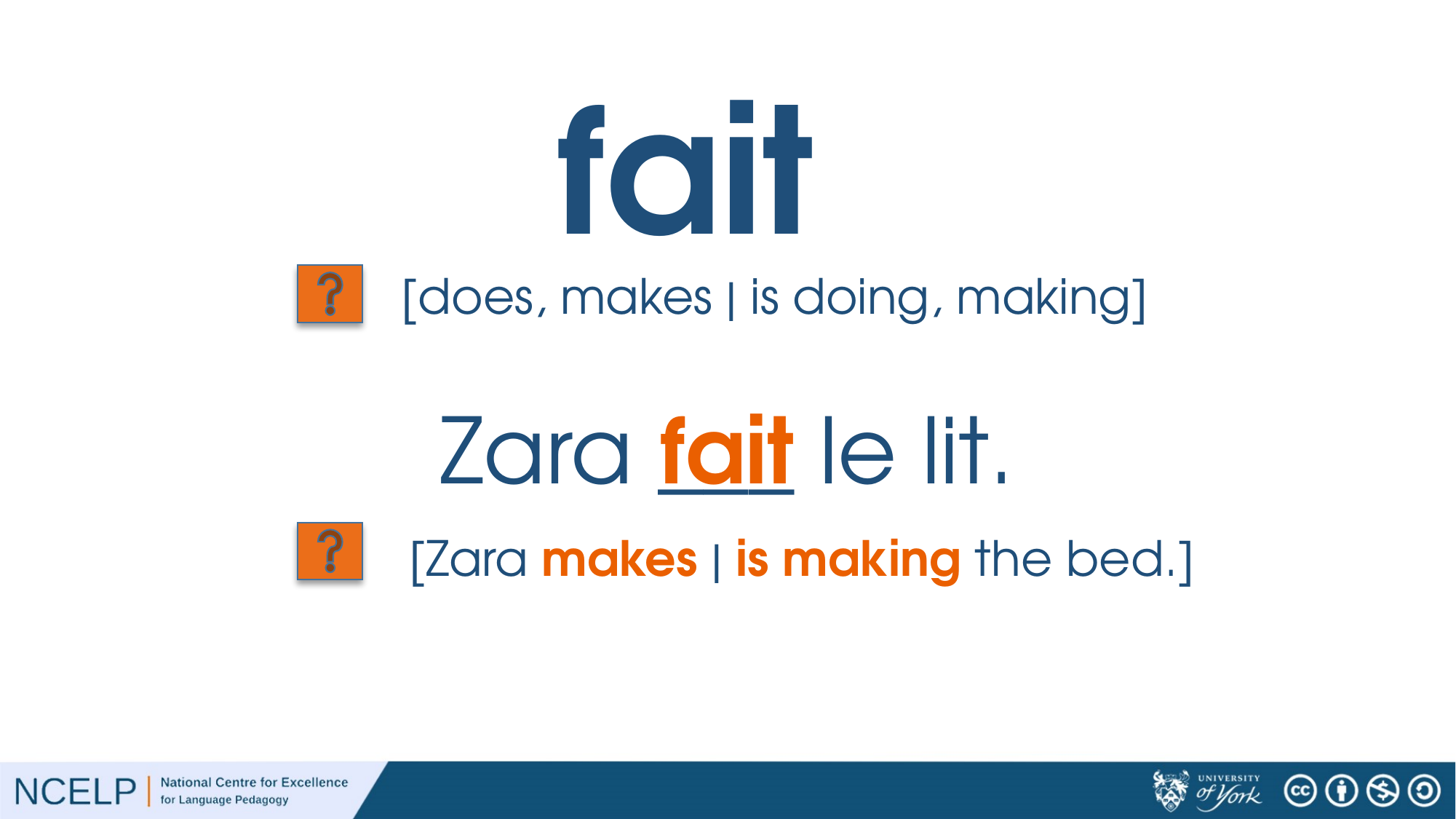

# fait
[does, makes | is doing, making]

Zara ___ le lit.
fait

[Zara makes | is making the bed.]